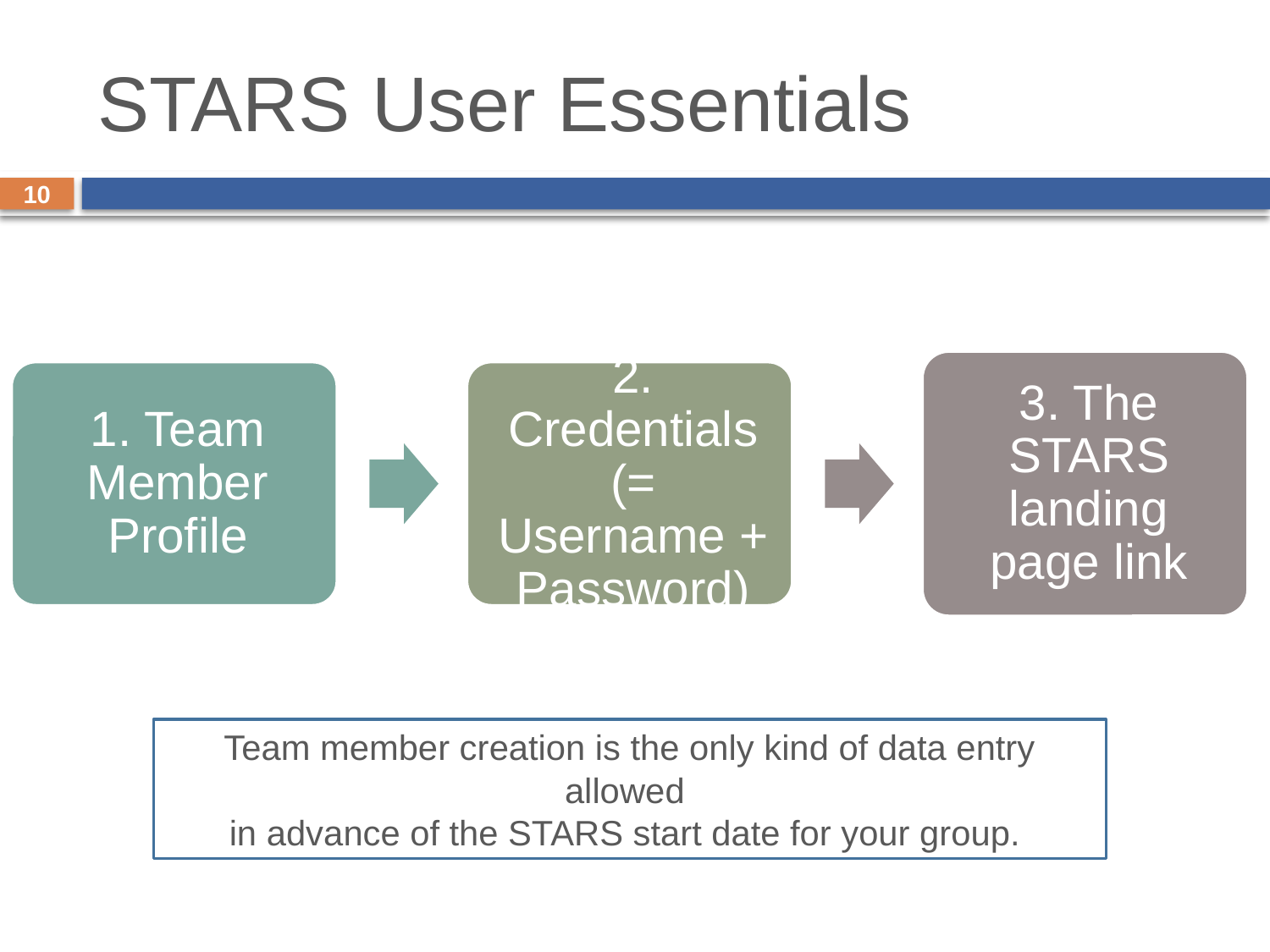

# STARS User Essentials
1. Team Member Profile

2. Credentials (= Username + Password)

3. The STARS landing page link
10
Team member creation is the only kind of data entry allowed
in advance of the STARS start date for your group.